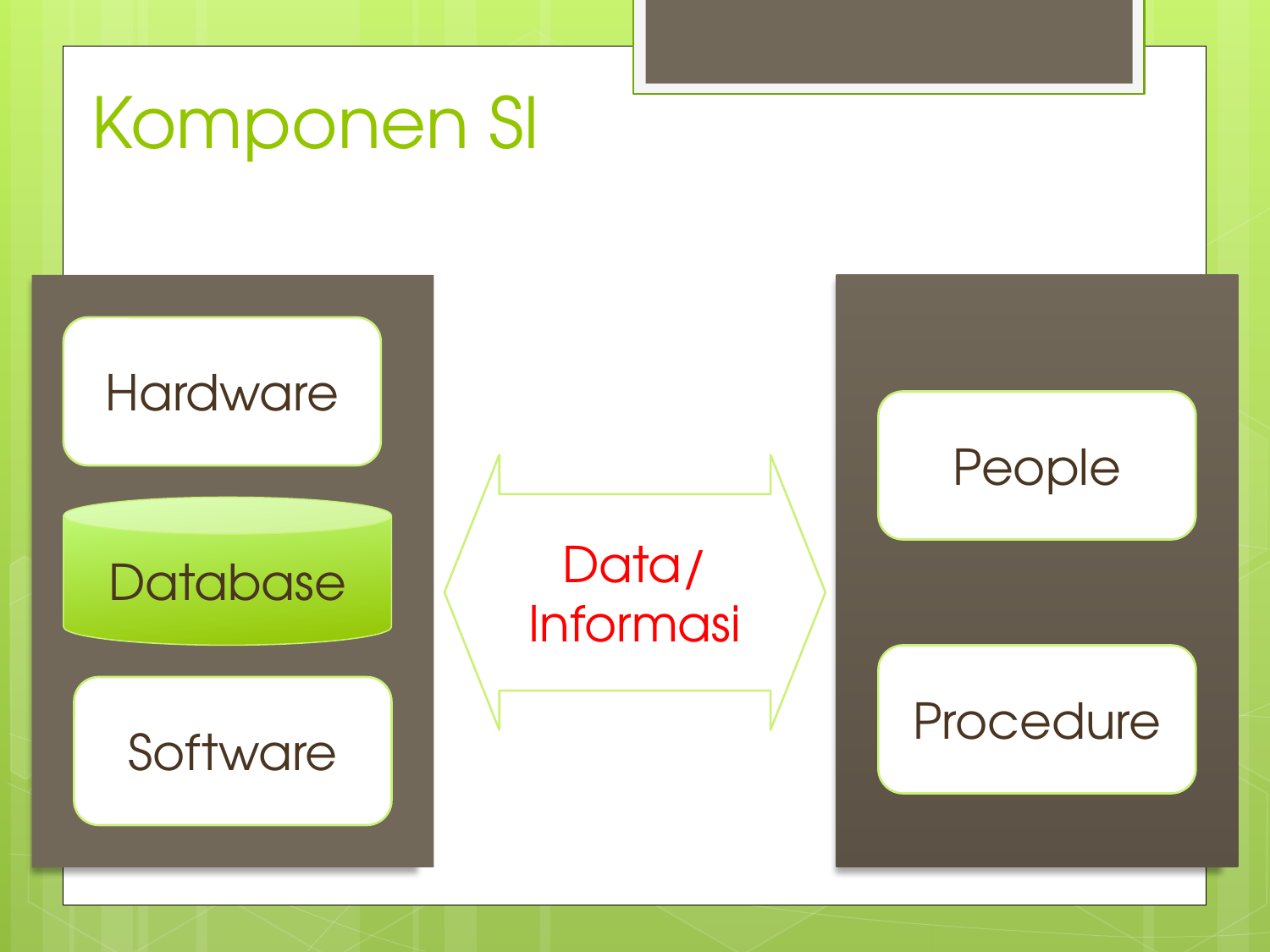

# Komponen SI

Hardware

People
Data/
Informasi
Database
Procedure
Software